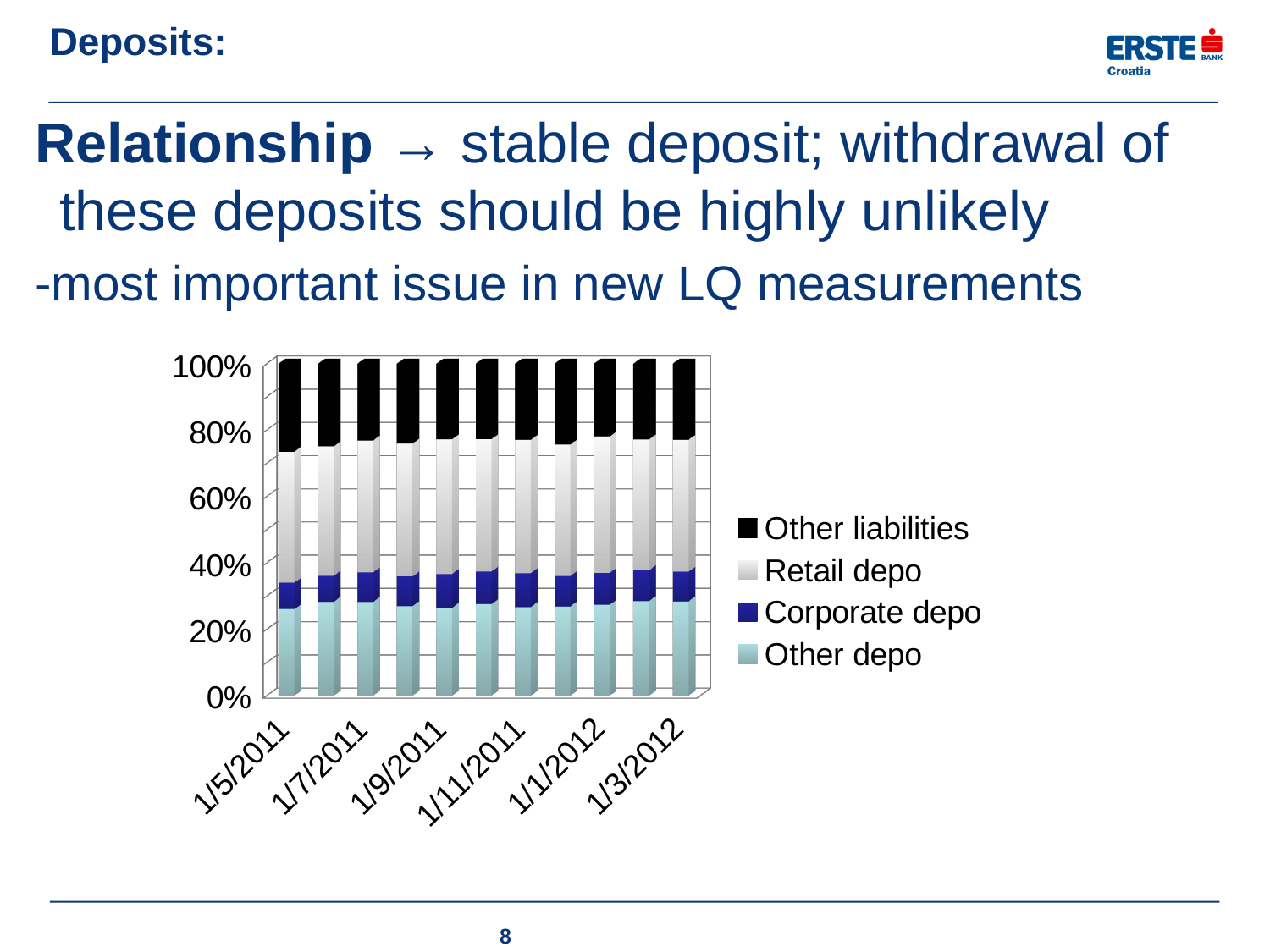

# Deposits:
Relationship → stable deposit; withdrawal of these deposits should be highly unlikely
-most important issue in new LQ measurements

[unsupported chart]

8